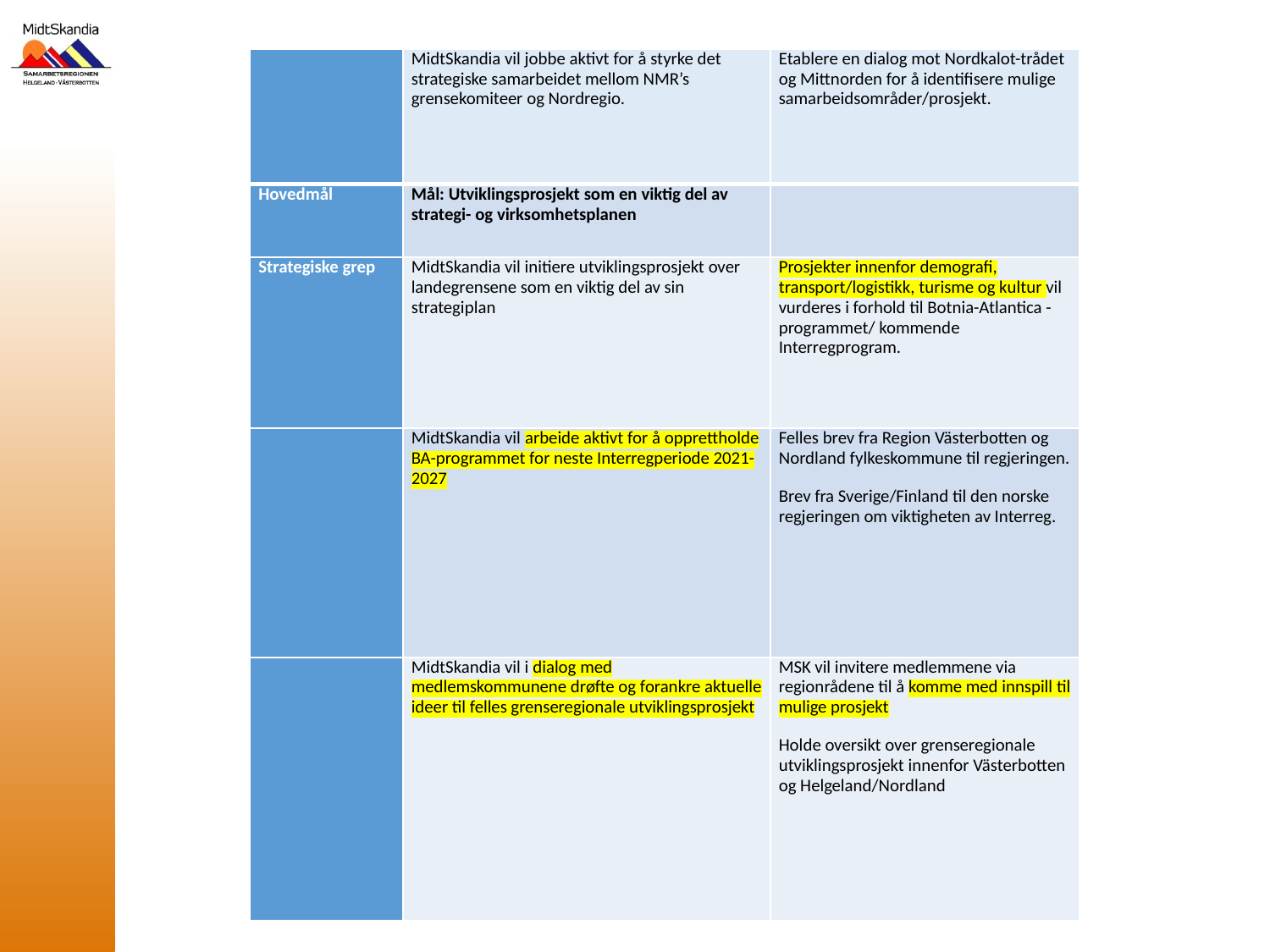

|  | MidtSkandia vil jobbe aktivt for å styrke det strategiske samarbeidet mellom NMR’s grensekomiteer og Nordregio. | Etablere en dialog mot Nordkalot-trådet og Mittnorden for å identifisere mulige samarbeidsområder/prosjekt. |
| --- | --- | --- |
| Hovedmål | Mål: Utviklingsprosjekt som en viktig del av strategi- og virksomhetsplanen |  |
| Strategiske grep | MidtSkandia vil initiere utviklingsprosjekt over landegrensene som en viktig del av sin strategiplan | Prosjekter innenfor demografi, transport/logistikk, turisme og kultur vil vurderes i forhold til Botnia-Atlantica -programmet/ kommende Interregprogram. |
|  | MidtSkandia vil arbeide aktivt for å opprettholde BA-programmet for neste Interregperiode 2021-2027 | Felles brev fra Region Västerbotten og Nordland fylkeskommune til regjeringen. Brev fra Sverige/Finland til den norske regjeringen om viktigheten av Interreg. |
|  | MidtSkandia vil i dialog med medlemskommunene drøfte og forankre aktuelle ideer til felles grenseregionale utviklingsprosjekt | MSK vil invitere medlemmene via regionrådene til å komme med innspill til mulige prosjekt Holde oversikt over grenseregionale utviklingsprosjekt innenfor Västerbotten og Helgeland/Nordland |